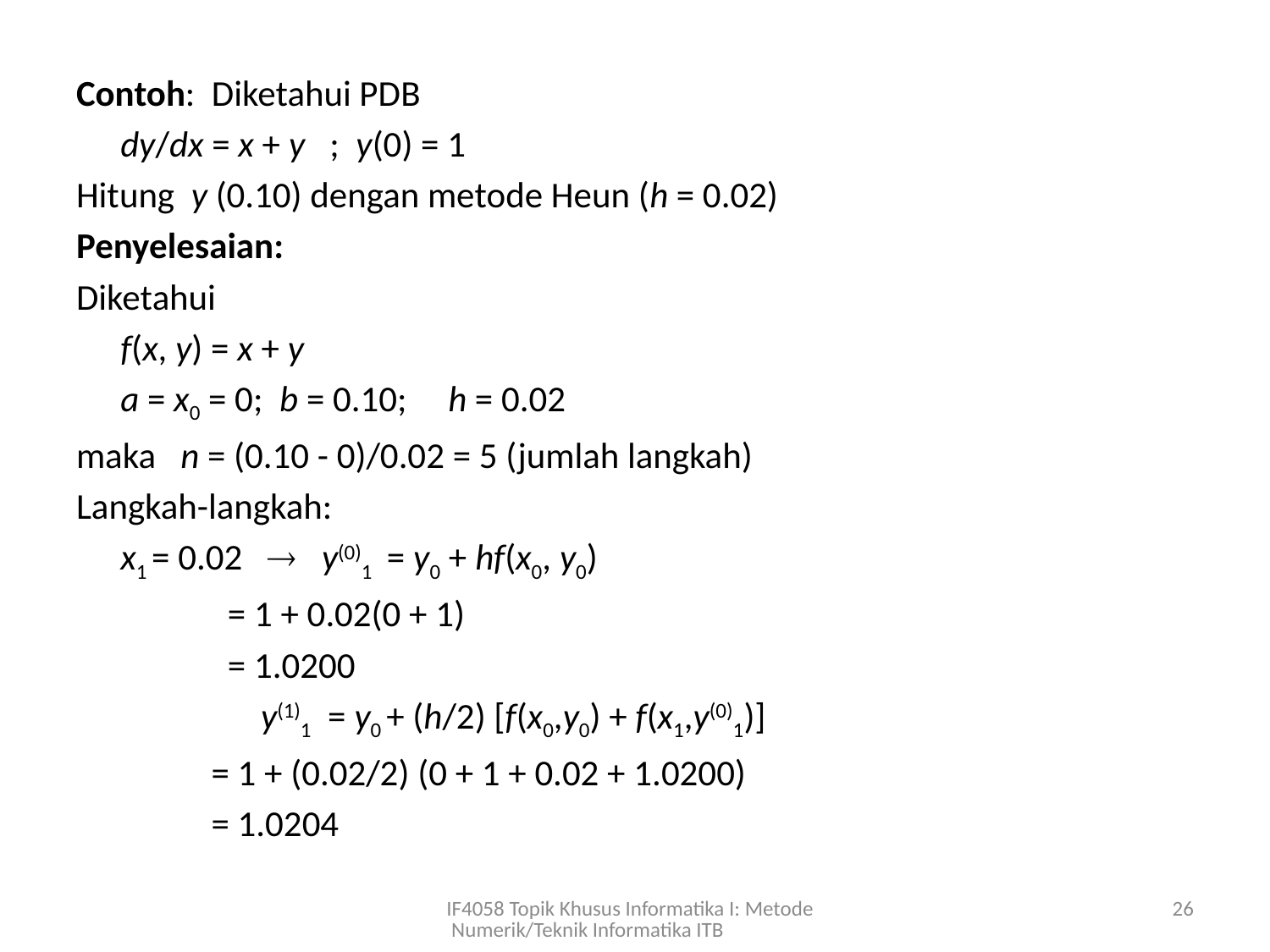

Contoh:  Diketahui PDB
	dy/dx = x + y   ;  y(0) = 1
Hitung  y (0.10) dengan metode Heun (h = 0.02)
Penyelesaian:
Diketahui
	f(x, y) = x + y
	a = x0 = 0;  b = 0.10; 	h = 0.02
maka   n = (0.10 - 0)/0.02 = 5 (jumlah langkah)
Langkah-langkah:
	x1 = 0.02   →   y(0)1   = y0 + hf(x0, y0)
			             = 1 + 0.02(0 + 1)
			             = 1.0200
 		                 y(1)1  = y0 + (h/2) [f(x0,y0) + f(x1,y(0)1)]
			           = 1 + (0.02/2) (0 + 1 + 0.02 + 1.0200)
			           = 1.0204

IF4058 Topik Khusus Informatika I: Metode  Numerik/Teknik Informatika ITB
26